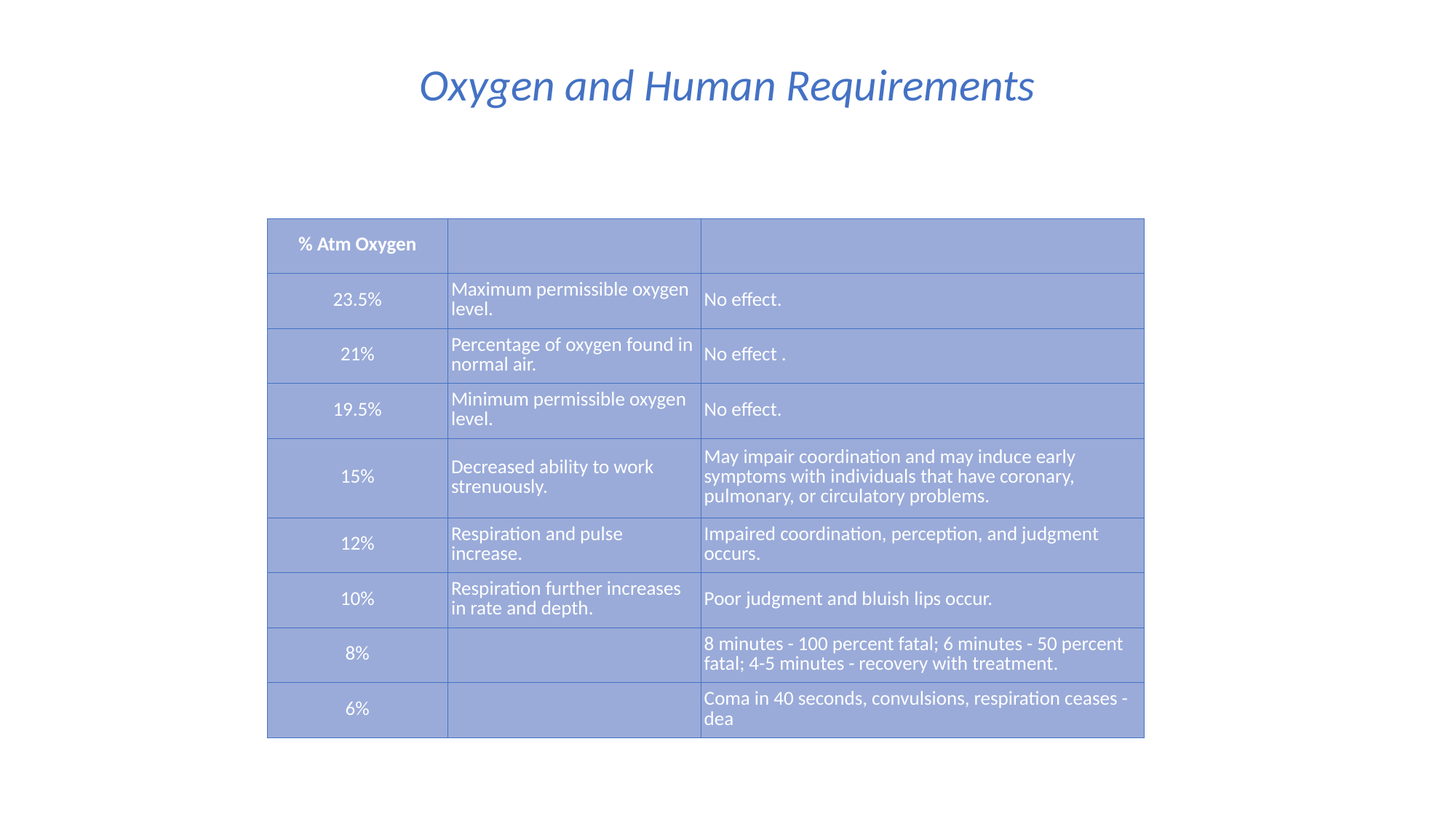

# Oxygen and Human Requirements
| % Atm Oxygen |  |  |
| --- | --- | --- |
| 23.5% | Maximum permissible oxygen level. | No effect. |
| 21% | Percentage of oxygen found in normal air. | No effect . |
| 19.5% | Minimum permissible oxygen level. | No effect. |
| 15% | Decreased ability to work strenuously. | May impair coordination and may induce early symptoms with individuals that have coronary, pulmonary, or circulatory problems. |
| 12% | Respiration and pulse increase. | Impaired coordination, perception, and judgment occurs. |
| 10% | Respiration further increases in rate and depth. | Poor judgment and bluish lips occur. |
| 8% |  | 8 minutes - 100 percent fatal; 6 minutes - 50 percent fatal; 4-5 minutes - recovery with treatment. |
| 6% |  | Coma in 40 seconds, convulsions, respiration ceases - dea |